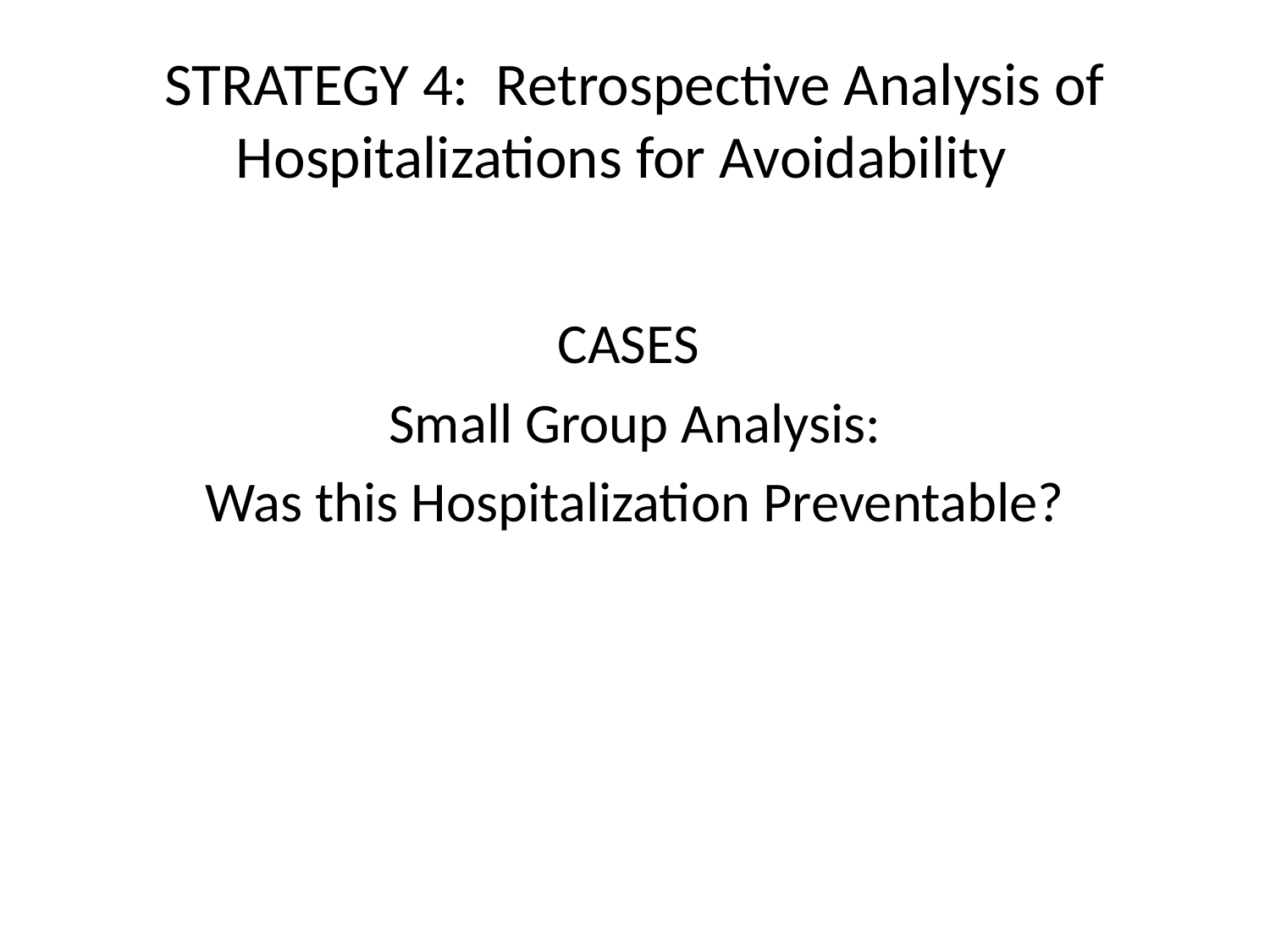

# STRATEGY 4:  Retrospective Analysis of Hospitalizations for Avoidability

CASES
Small Group Analysis:
Was this Hospitalization Preventable?